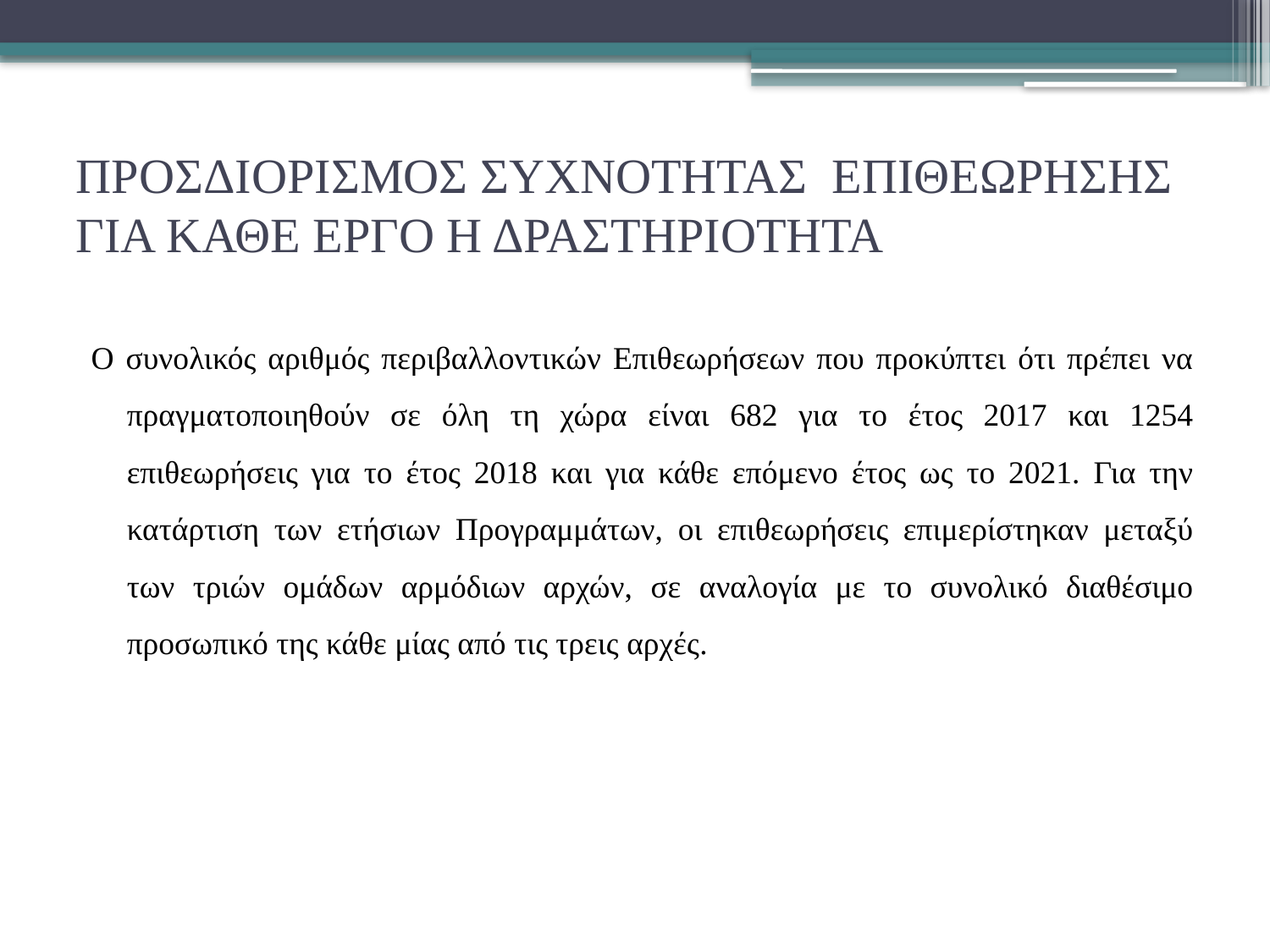

# ΠΡΟΣΔΙΟΡΙΣΜΟΣ ΣΥΧΝΟΤΗΤΑΣ  ΕΠΙΘΕΩΡΗΣΗΣ ΓΙΑ ΚΑΘΕ ΕΡΓΟ Η ΔΡΑΣΤΗΡΙΟΤΗΤΑ
Ο συνολικός αριθμός περιβαλλοντικών Επιθεωρήσεων που προκύπτει ότι πρέπει να πραγματοποιηθούν σε όλη τη χώρα είναι 682 για το έτος 2017 και 1254 επιθεωρήσεις για το έτος 2018 και για κάθε επόμενο έτος ως το 2021. Για την κατάρτιση των ετήσιων Προγραμμάτων, οι επιθεωρήσεις επιμερίστηκαν μεταξύ των τριών ομάδων αρμόδιων αρχών, σε αναλογία με το συνολικό διαθέσιμο προσωπικό της κάθε μίας από τις τρεις αρχές.